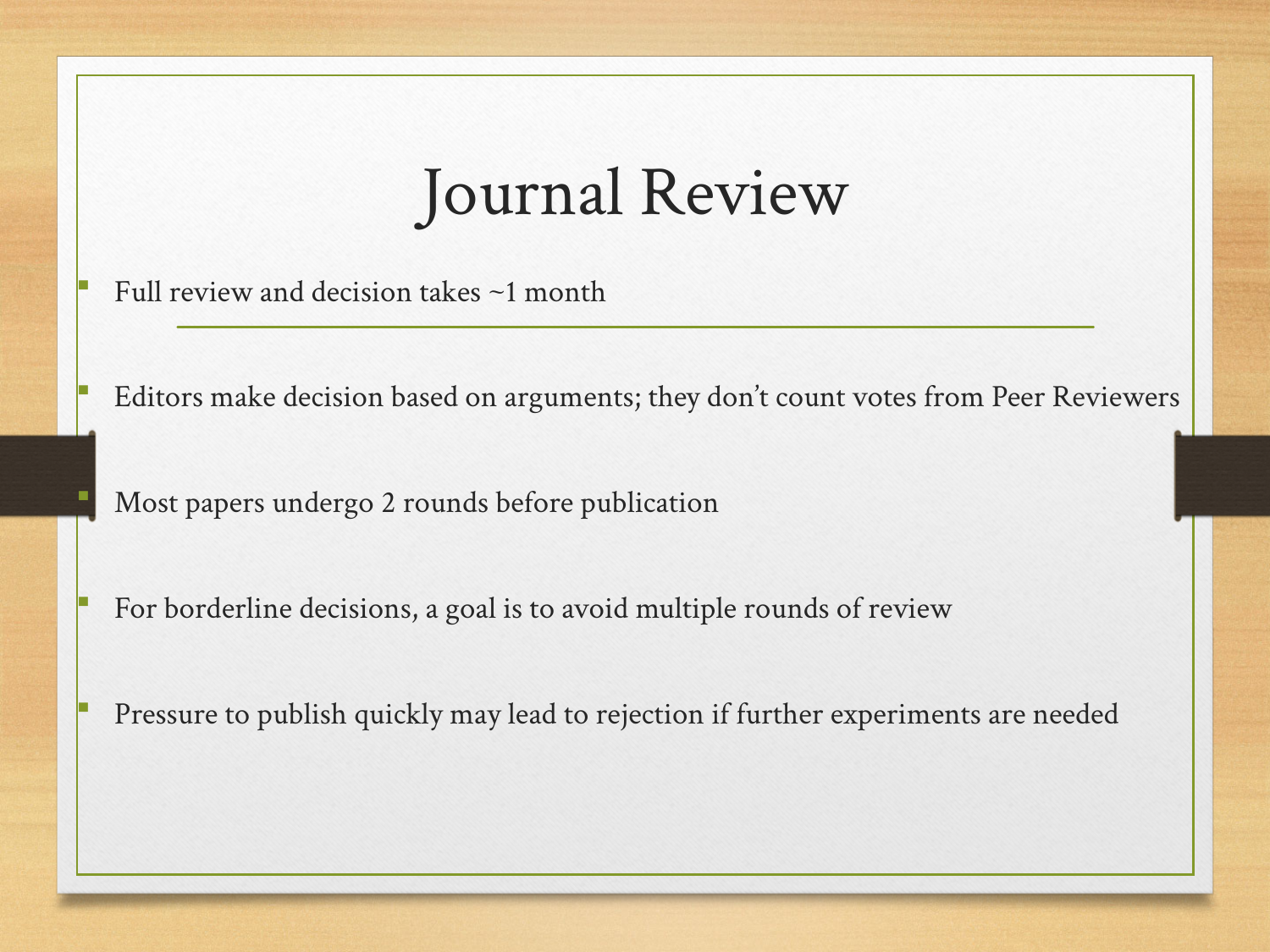

# Journal Review
Full review and decision takes ~1 month

Editors make decision based on arguments; they don’t count votes from Peer Reviewers

Most papers undergo 2 rounds before publication

For borderline decisions, a goal is to avoid multiple rounds of review

Pressure to publish quickly may lead to rejection if further experiments are needed